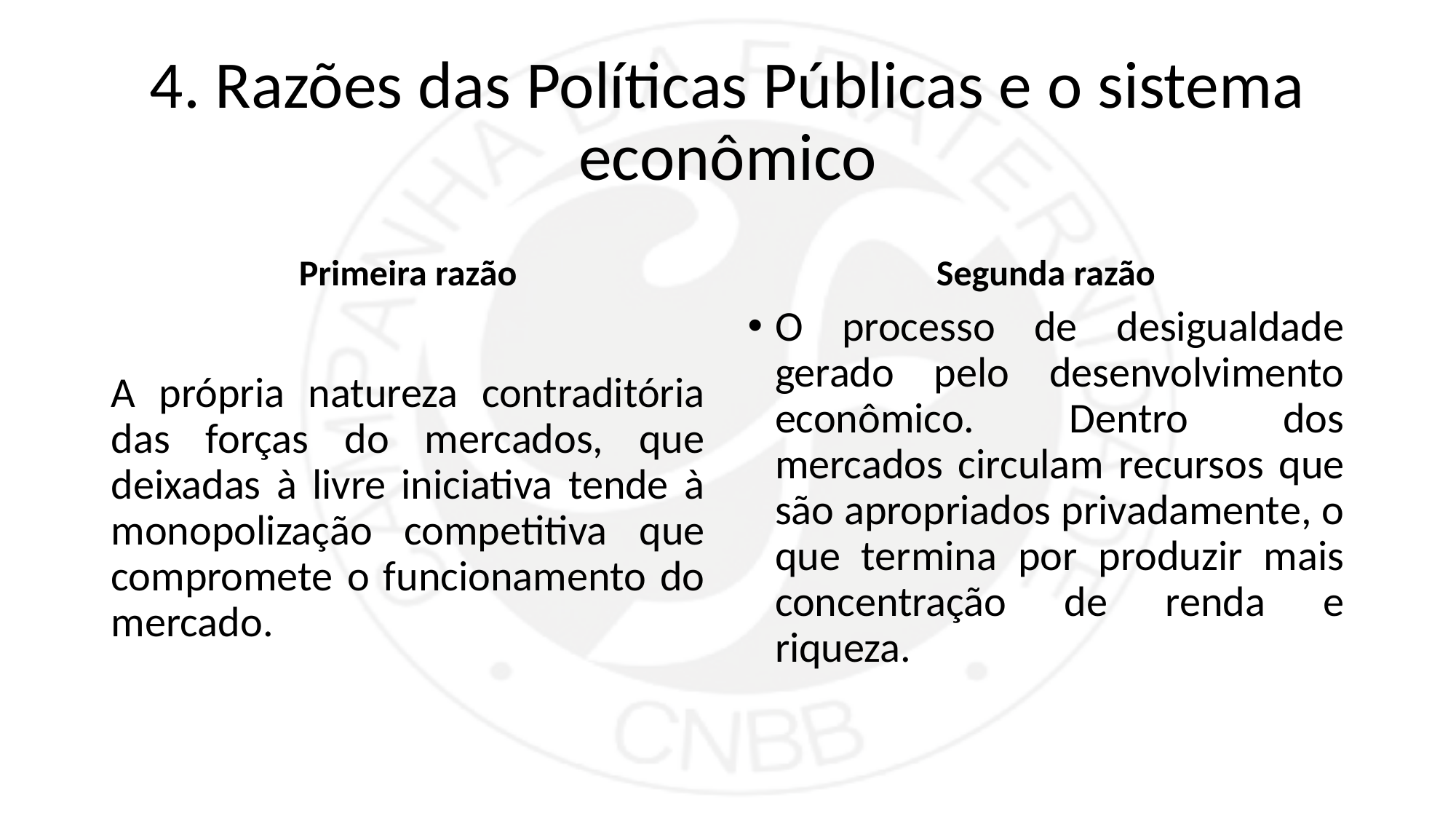

# 4. Razões das Políticas Públicas e o sistema econômico
Primeira razão
Segunda razão

A própria natureza contraditória das forças do mercados, que deixadas à livre iniciativa tende à monopolização competitiva que compromete o funcionamento do mercado.
O processo de desigualdade gerado pelo desenvolvimento econômico. Dentro dos mercados circulam recursos que são apropriados privadamente, o que termina por produzir mais concentração de renda e riqueza.